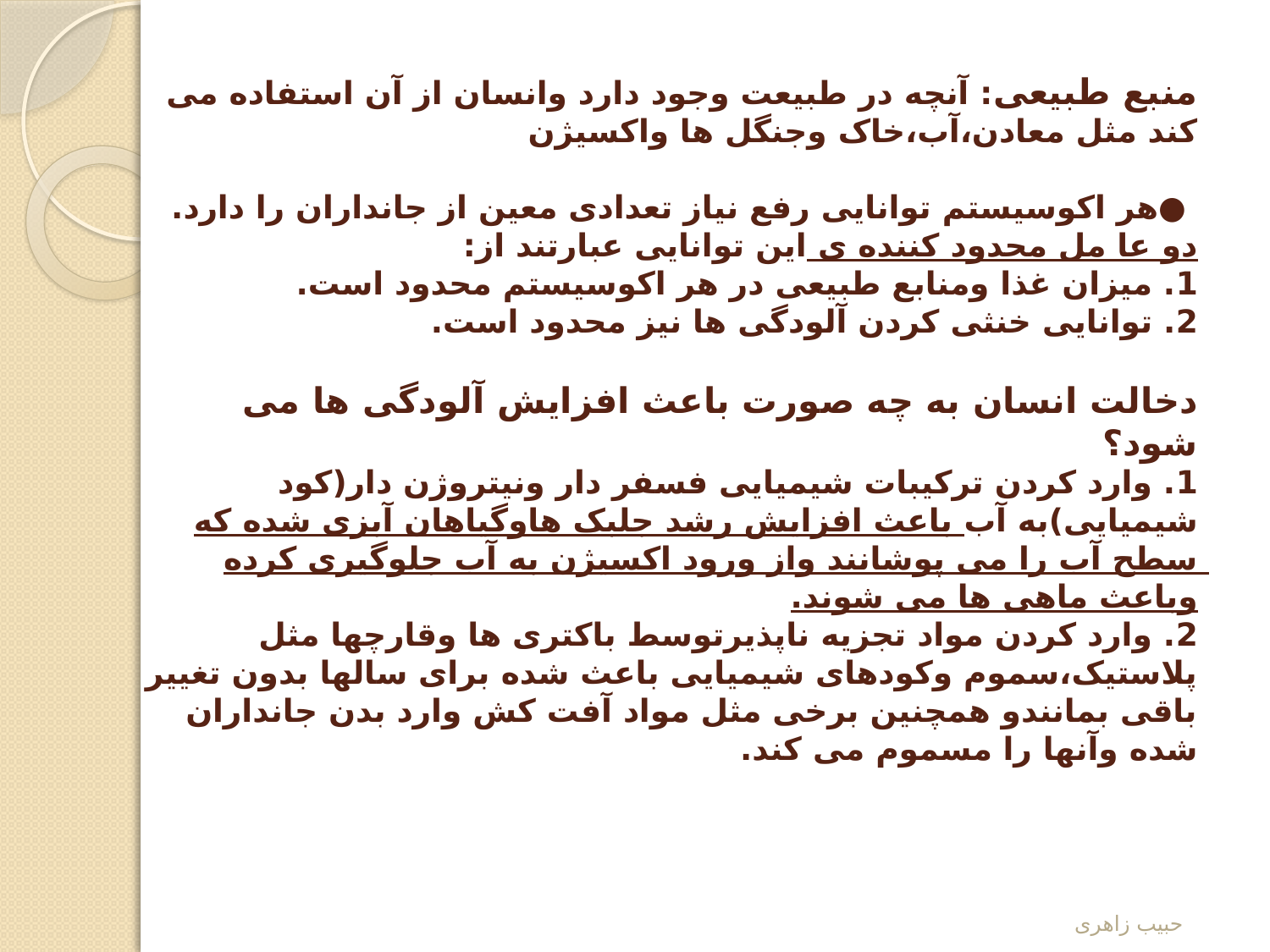

# منبع طبیعی: آنچه در طبیعت وجود دارد وانسان از آن استفاده می کند مثل معادن،آب،خاک وجنگل ها واکسیژن ●هر اکوسیستم توانایی رفع نیاز تعدادی معین از جانداران را دارد. دو عا مل محدود کننده ی این توانایی عبارتند از: 1. میزان غذا ومنابع طبیعی در هر اکوسیستم محدود است. 2. توانایی خنثی کردن آلودگی ها نیز محدود است. دخالت انسان به چه صورت باعث افزایش آلودگی ها می شود؟ 1. وارد کردن ترکیبات شیمیایی فسفر دار ونیتروژن دار(کود شیمیایی)به آب باعث افزایش رشد جلبک هاوگیاهان آبزی شده که سطح آب را می پوشانند واز ورود اکسیژن به آب جلوگیری کرده وباعث ماهی ها می شوند. 2. وارد کردن مواد تجزیه ناپذیرتوسط باکتری ها وقارچها مثل پلاستیک،سموم وکودهای شیمیایی باعث شده برای سالها بدون تغییر باقی بمانندو همچنین برخی مثل مواد آفت کش وارد بدن جانداران شده وآنها را مسموم می کند.
حبیب زاهری